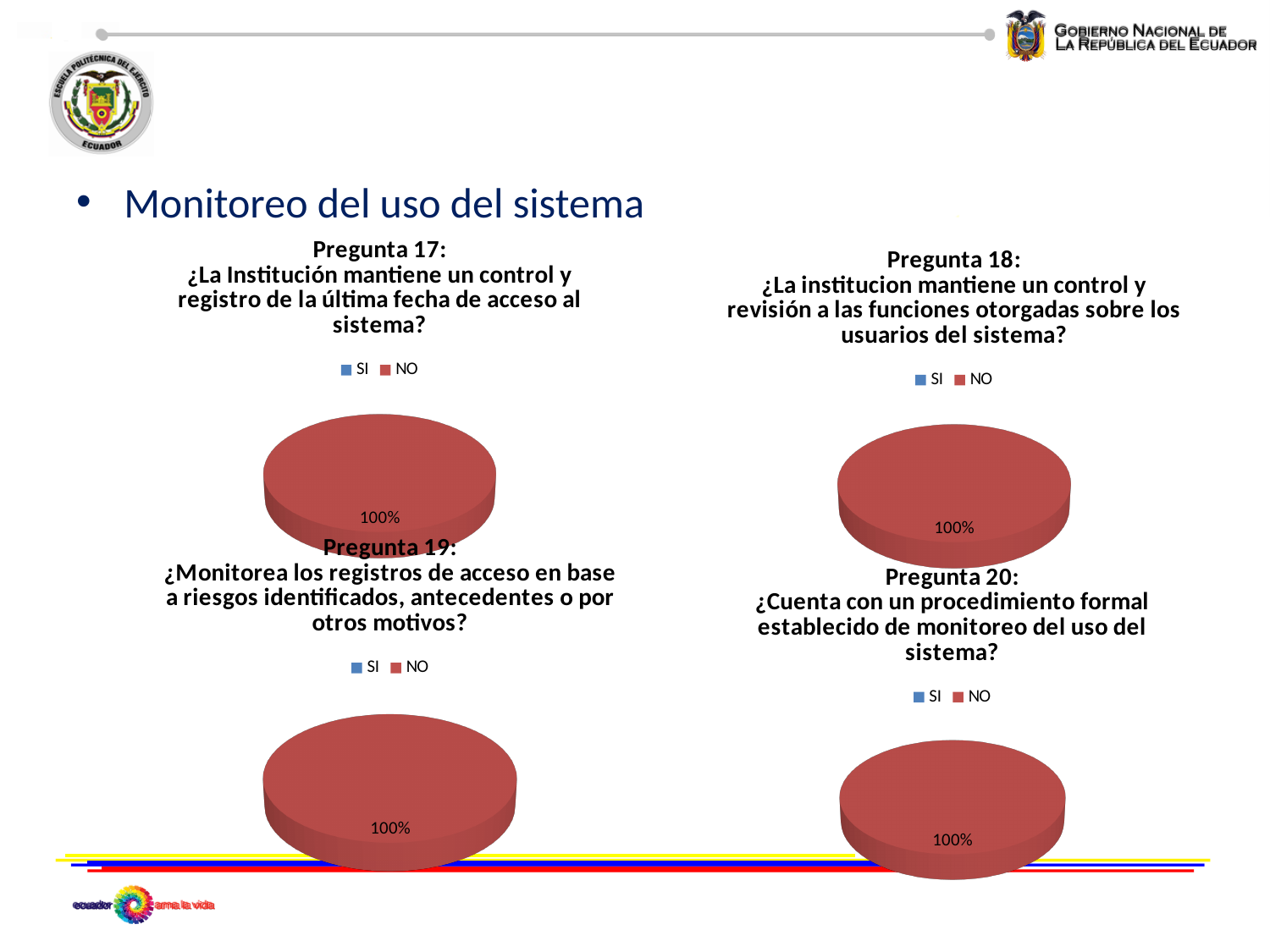

#
Monitoreo del uso del sistema

[unsupported chart]

[unsupported chart]

[unsupported chart]

[unsupported chart]